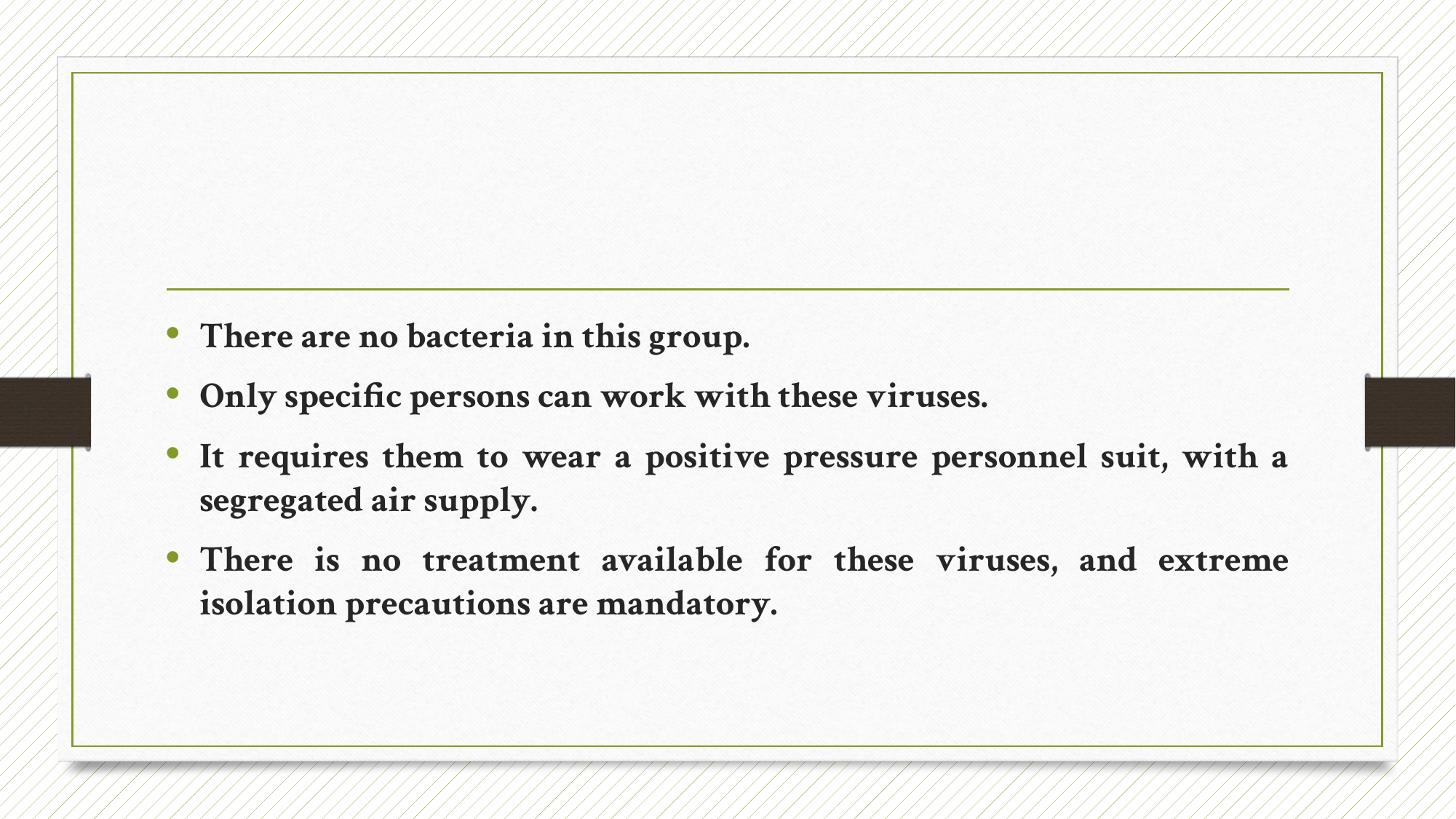

There are no bacteria in this group.
Only specific persons can work with these viruses.
It requires them to wear a positive pressure personnel suit, with a segregated air supply.
There is no treatment available for these viruses, and extreme isolation precautions are mandatory.